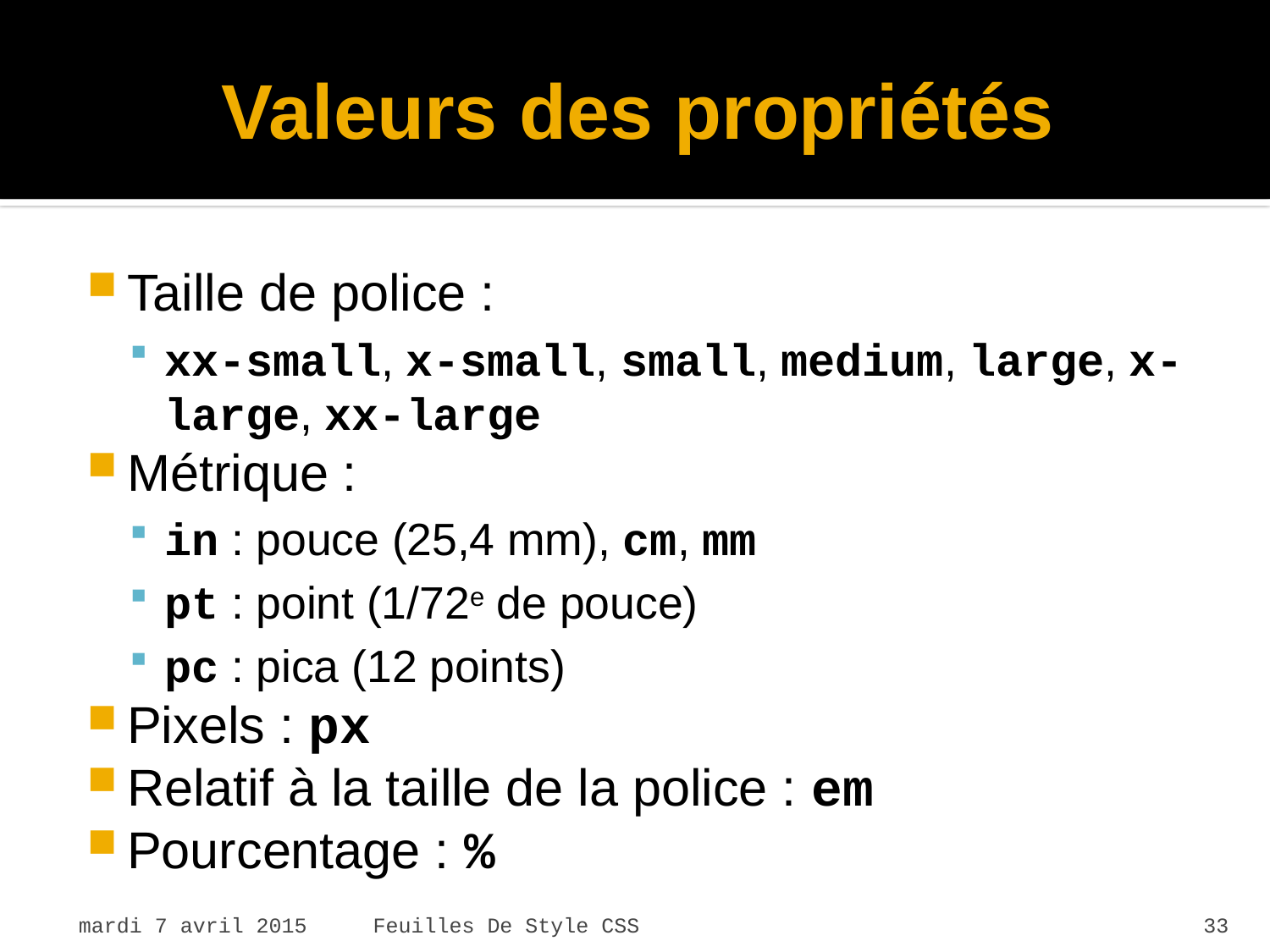

# Valeurs des propriétés
Taille de police :
xx-small, x-small, small, medium, large, x-large, xx-large
Métrique :
in : pouce (25,4 mm), cm, mm
pt : point (1/72e de pouce)
pc : pica (12 points)
Pixels : px
Relatif à la taille de la police : em
Pourcentage : %
mardi 7 avril 2015
Feuilles De Style CSS
33